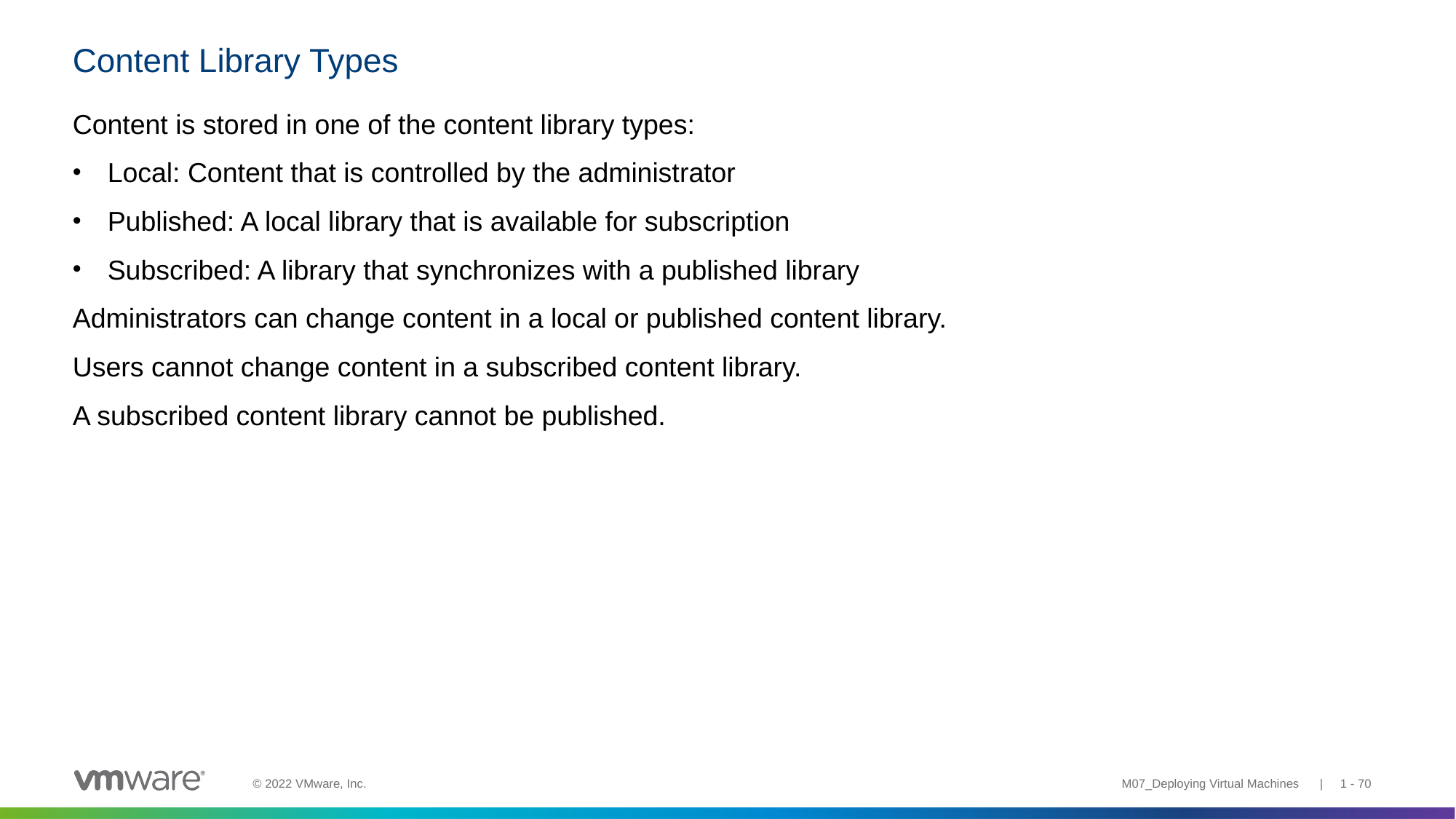

# Content Library Types
Content is stored in one of the content library types:
Local: Content that is controlled by the administrator
Published: A local library that is available for subscription
Subscribed: A library that synchronizes with a published library
Administrators can change content in a local or published content library.
Users cannot change content in a subscribed content library.
A subscribed content library cannot be published.
M07_Deploying Virtual Machines      |     1 - 70